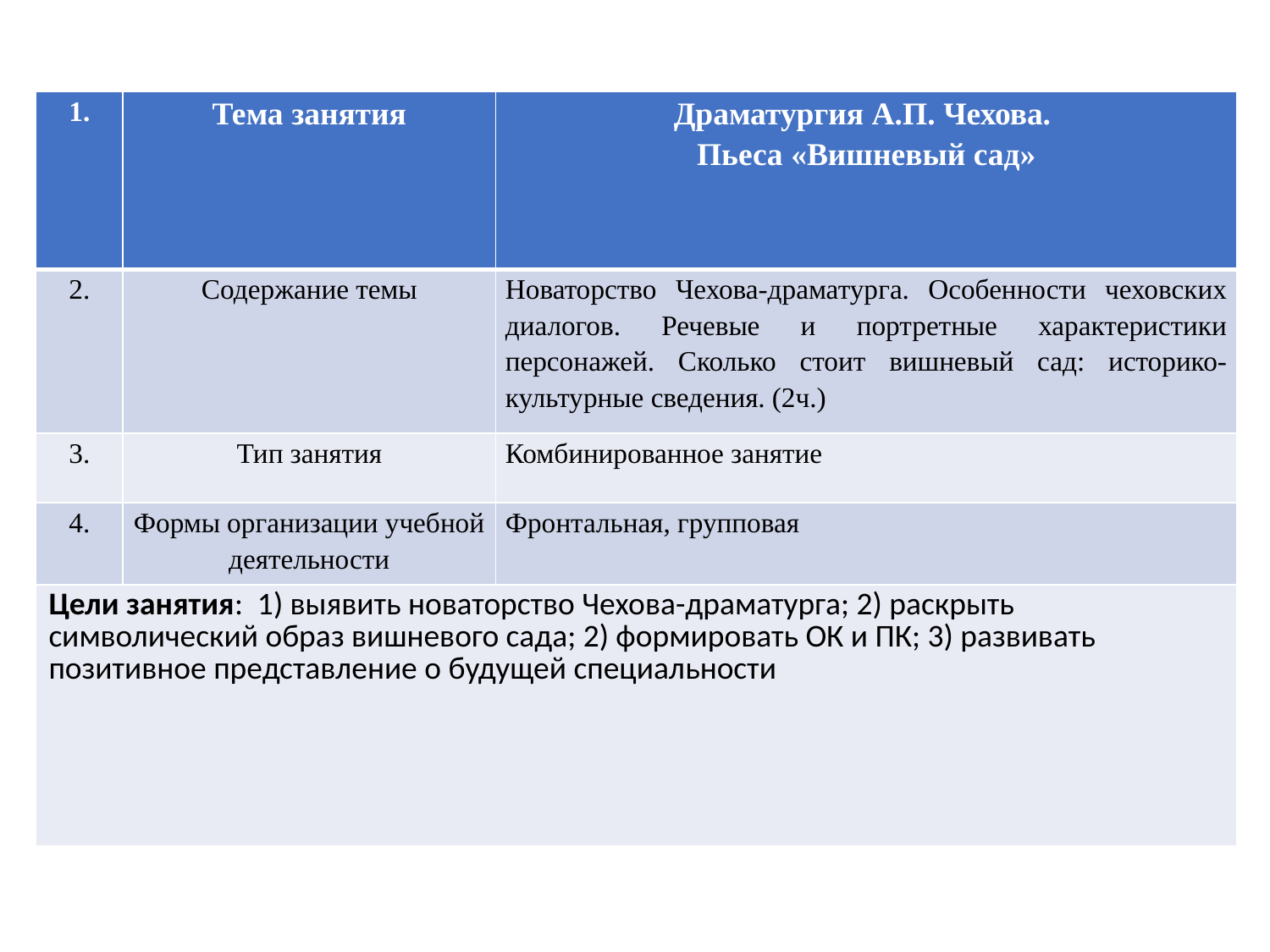

| 1. | Тема занятия | Драматургия А.П. Чехова. Пьеса «Вишневый сад» |
| --- | --- | --- |
| 2. | Содержание темы | Новаторство Чехова-драматурга. Особенности чеховских диалогов. Речевые и портретные характеристики персонажей. Сколько стоит вишневый сад: историко-культурные сведения. (2ч.) |
| 3. | Тип занятия | Комбинированное занятие |
| 4. | Формы организации учебной деятельности | Фронтальная, групповая |
| Цели занятия: 1) выявить новаторство Чехова-драматурга; 2) раскрыть символический образ вишневого сада; 2) формировать ОК и ПК; 3) развивать позитивное представление о будущей специальности |  |  |